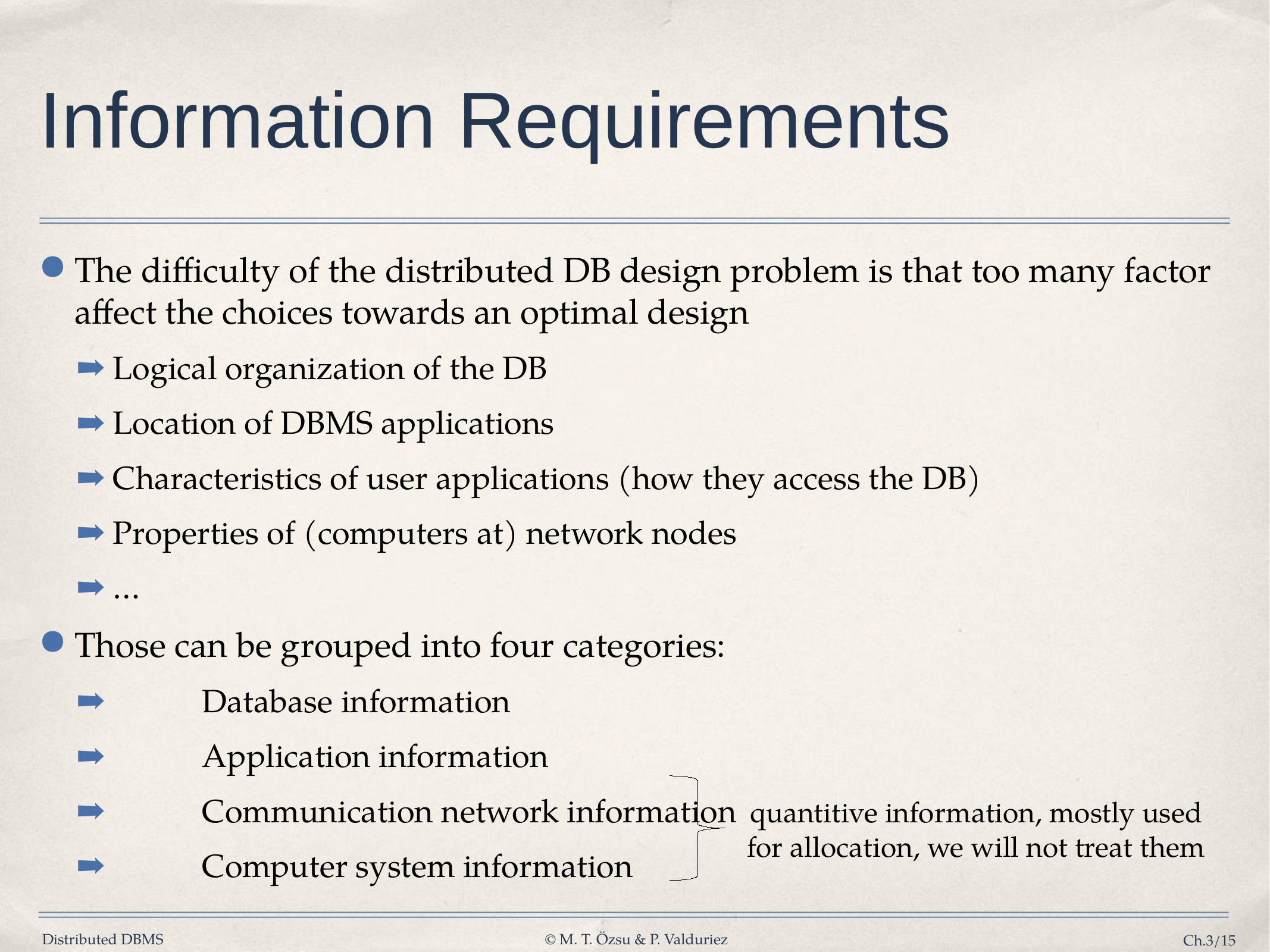

# Information Requirements
The difficulty of the distributed DB design problem is that too many factor affect the choices towards an optimal design
Logical organization of the DB
Location of DBMS applications
Characteristics of user applications (how they access the DB)
Properties of (computers at) network nodes
…
Those can be grouped into four categories:
	Database information
	Application information
	Communication network information
	Computer system information

quantitive information, mostly used for allocation, we will not treat them